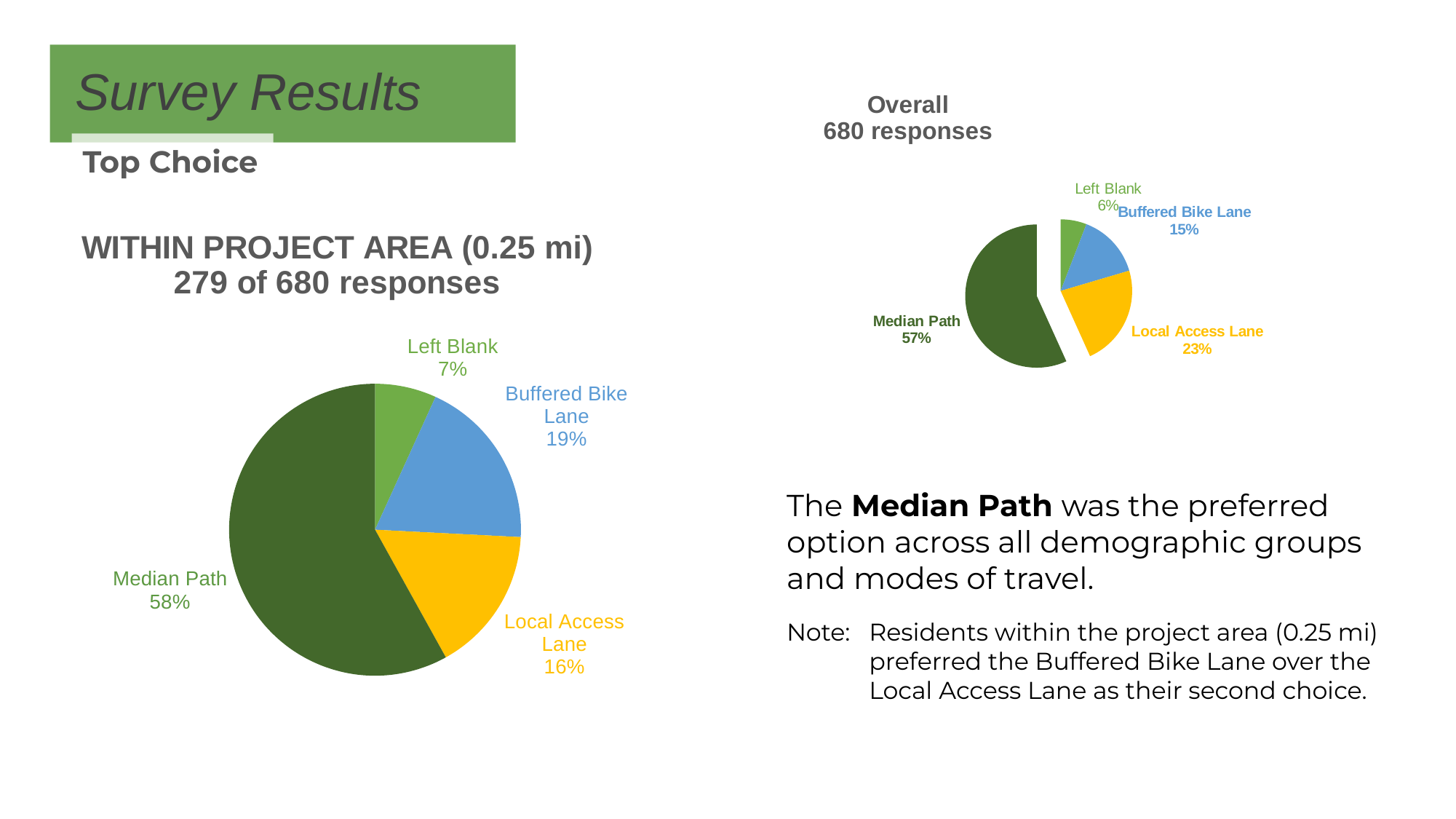

Survey Results

### Chart: Overall
680 responses

| Category | Total |
|---|---|
|  | 40.0 |
| Buffered Bike Lane | 99.0 |
| Local Access Lane | 155.0 |
| Median Path | 386.0 |
Top Choice

### Chart: WITHIN PROJECT AREA (0.25 mi)
279 of 680 responses

| Category |  |
|---|---|
The Median Path was the preferred option across all demographic groups and modes of travel.
Note:	Residents within the project area (0.25 mi) preferred the Buffered Bike Lane over the Local Access Lane as their second choice.